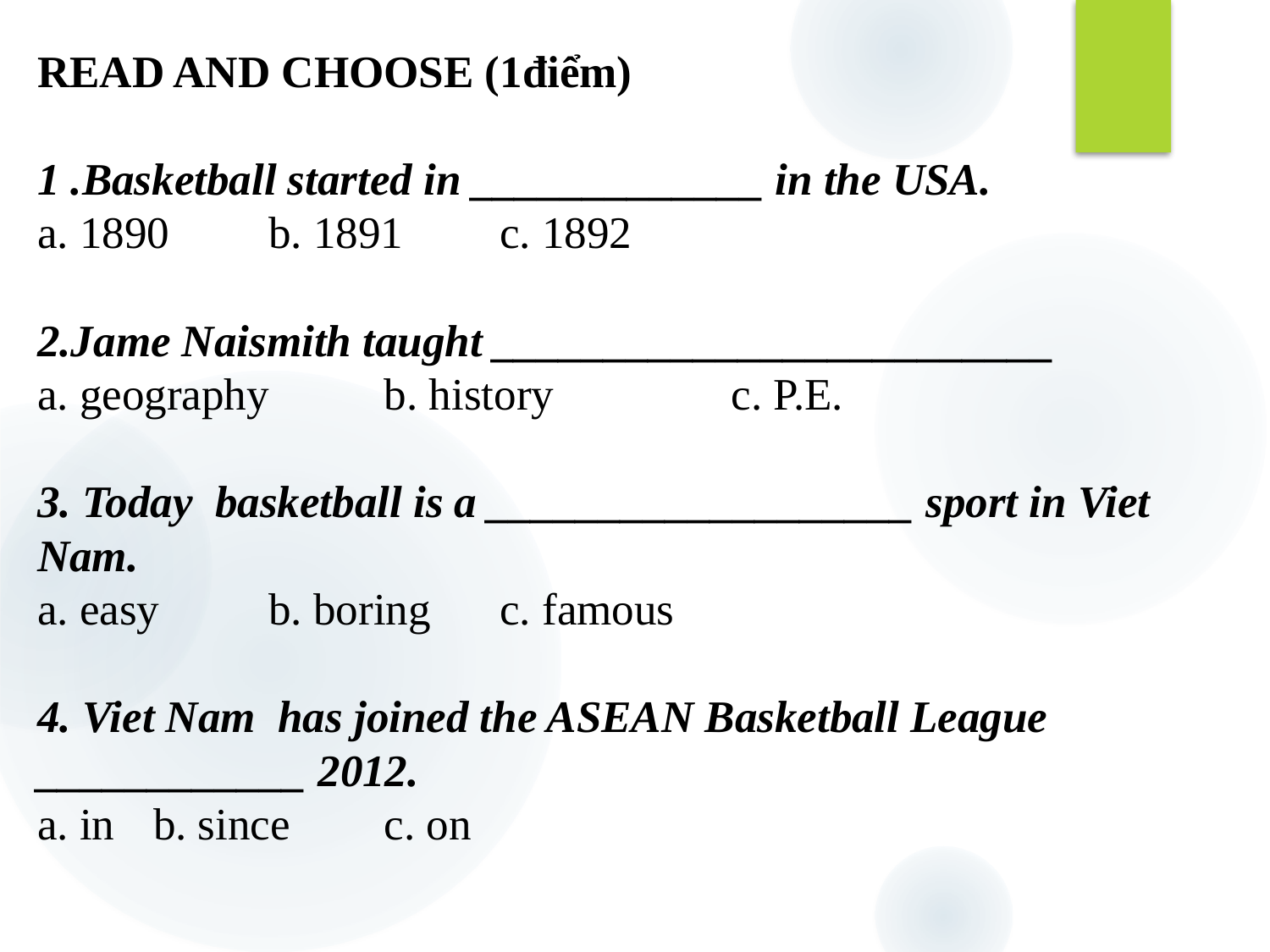

READ AND CHOOSE (1điểm)

1 .Basketball started in _____________ in the USA.
a. 1890			b. 1891		c. 1892

2.Jame Naismith taught _________________________
a. geography		b. history		c. P.E.

3. Today  basketball is a ___________________ sport in Viet Nam.
a. easy			b. boring		c. famous

4. Viet Nam  has joined the ASEAN Basketball League ____________ 2012.
a. in			b. since			c. on